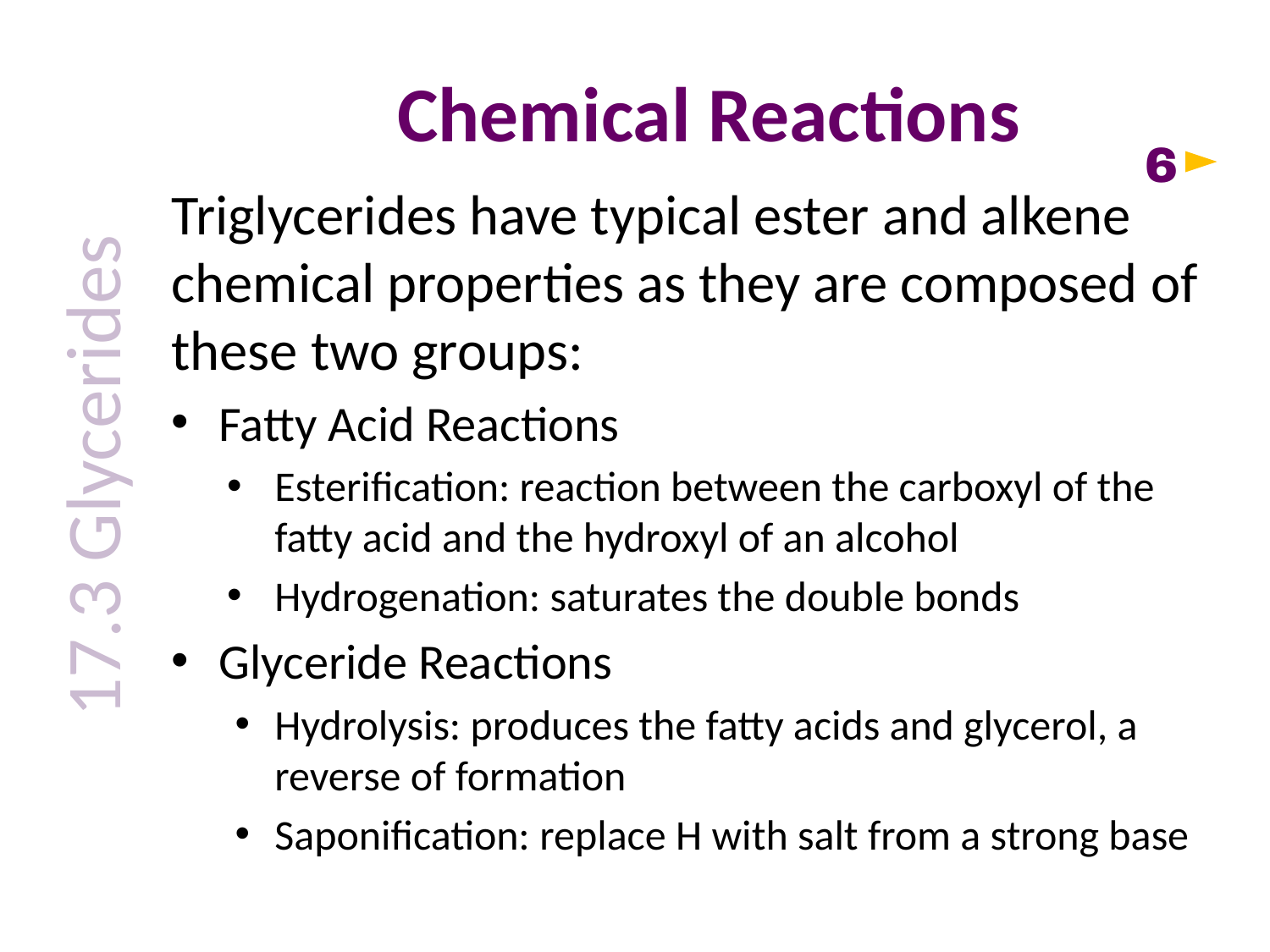

# Chemical Reactions
6

Triglycerides have typical ester and alkene chemical properties as they are composed of these two groups:
Fatty Acid Reactions
Esterification: reaction between the carboxyl of the fatty acid and the hydroxyl of an alcohol
Hydrogenation: saturates the double bonds
Glyceride Reactions
Hydrolysis: produces the fatty acids and glycerol, a reverse of formation
Saponification: replace H with salt from a strong base
17.3 Glycerides